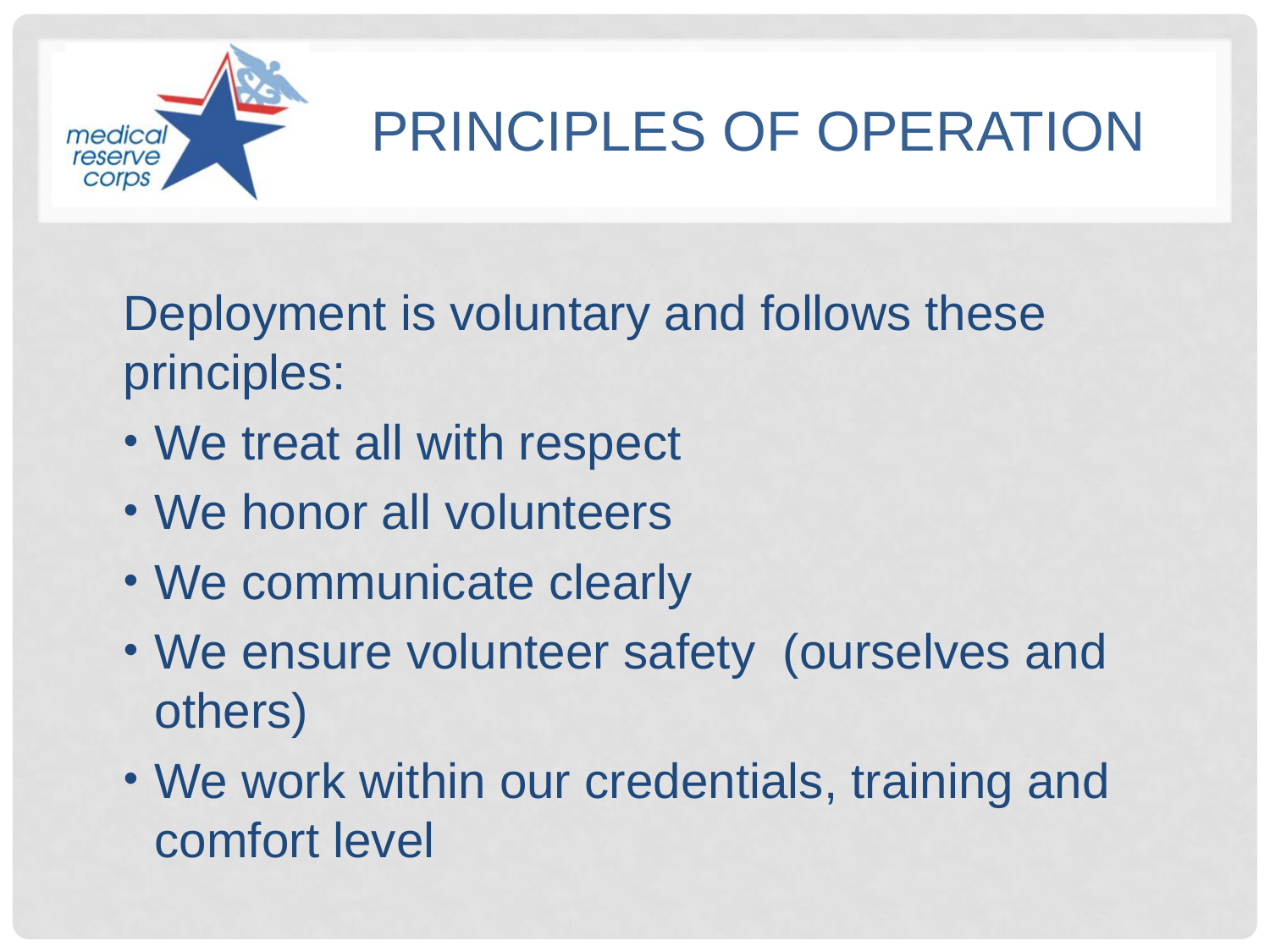

# Principles of Operation
Deployment is voluntary and follows these principles:
We treat all with respect
We honor all volunteers
We communicate clearly
We ensure volunteer safety  (ourselves and others)
We work within our credentials, training and comfort level